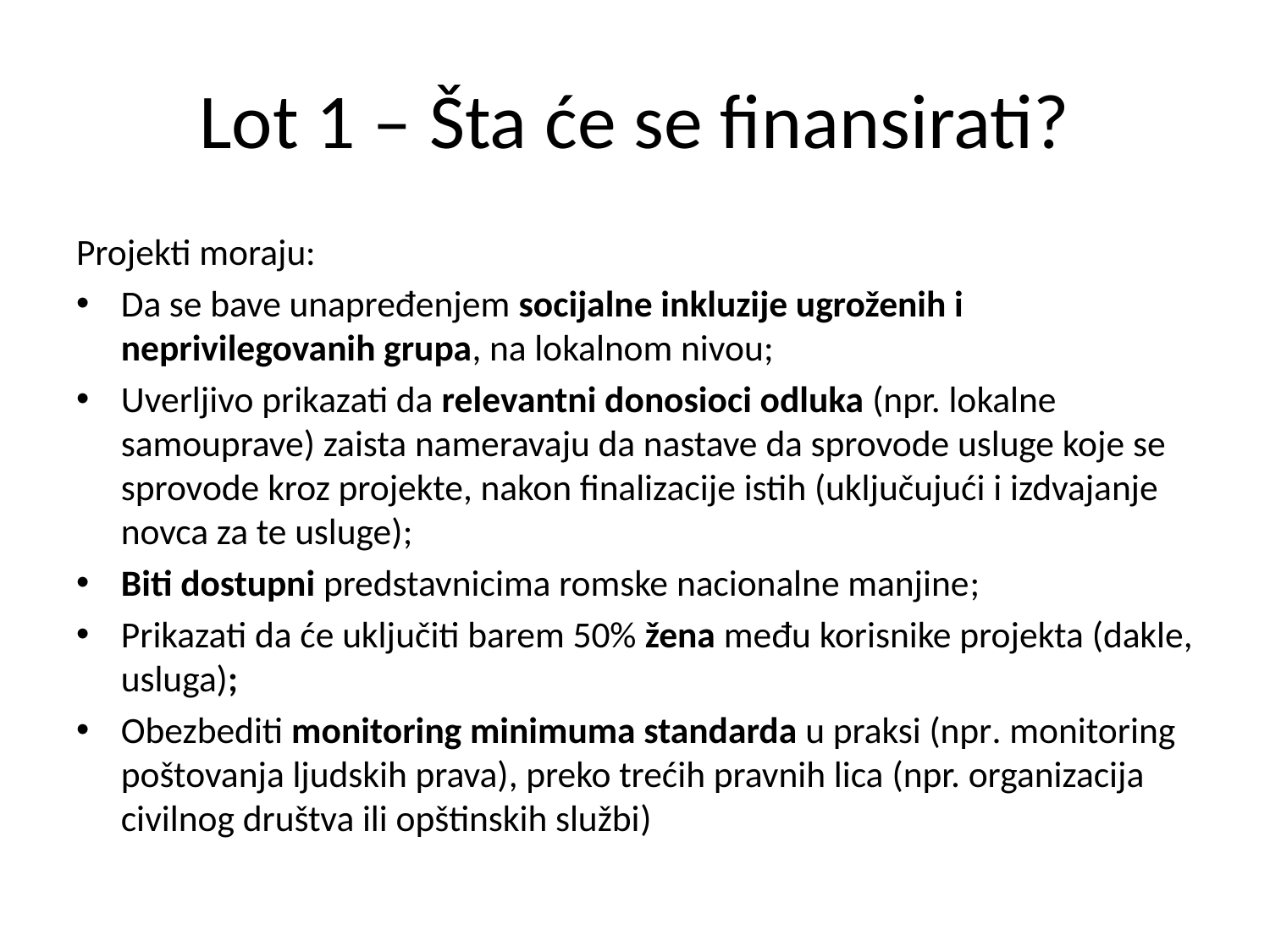

# Lot 1 – Šta će se finansirati?
Projekti moraju:
Da se bave unapređenjem socijalne inkluzije ugroženih i neprivilegovanih grupa, na lokalnom nivou;
Uverljivo prikazati da relevantni donosioci odluka (npr. lokalne samouprave) zaista nameravaju da nastave da sprovode usluge koje se sprovode kroz projekte, nakon finalizacije istih (uključujući i izdvajanje novca za te usluge); 
Biti dostupni predstavnicima romske nacionalne manjine;
Prikazati da će uključiti barem 50% žena među korisnike projekta (dakle, usluga);
Obezbediti monitoring minimuma standarda u praksi (npr. monitoring poštovanja ljudskih prava), preko trećih pravnih lica (npr. organizacija civilnog društva ili opštinskih službi)